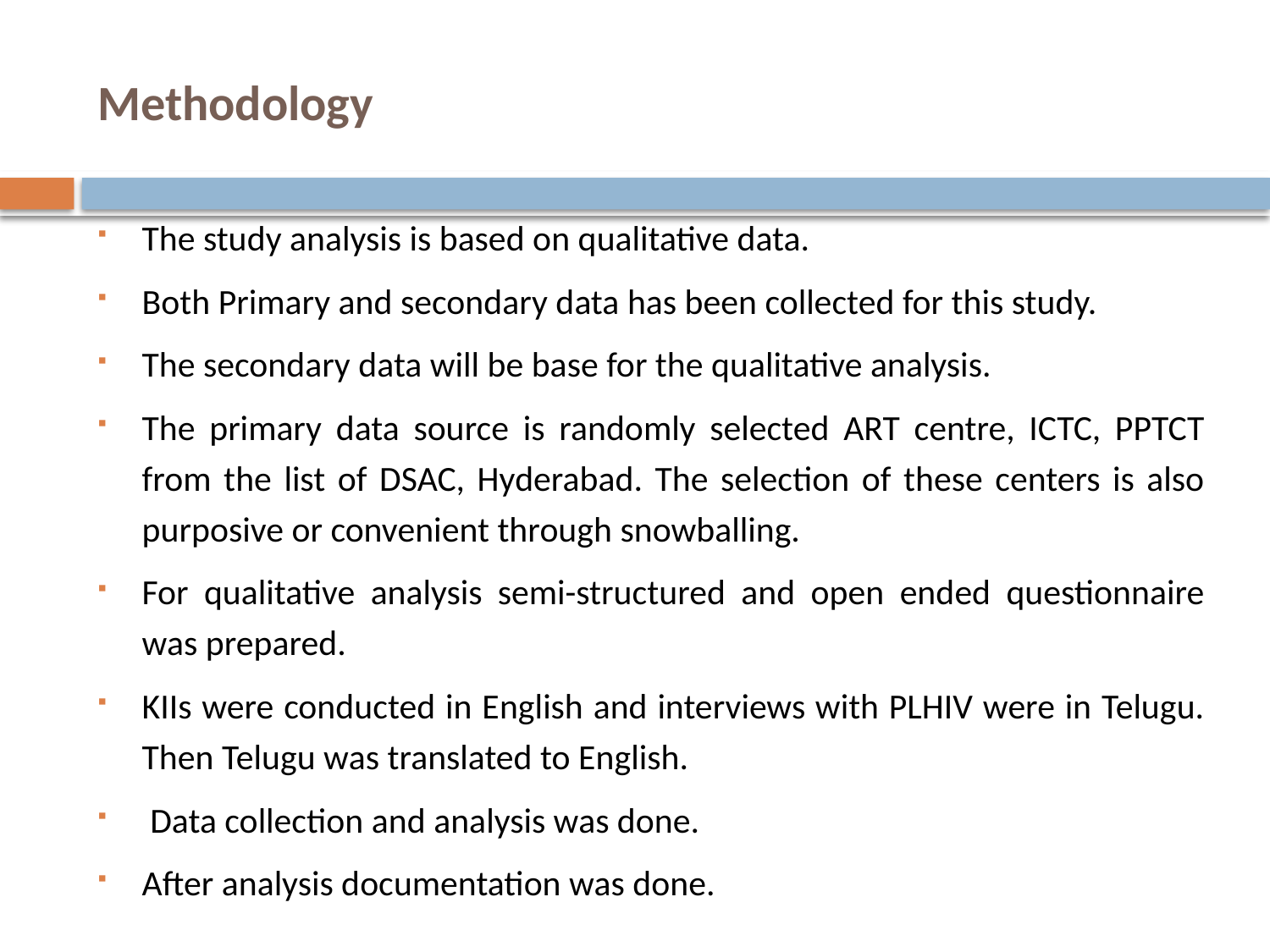

# Methodology
The study analysis is based on qualitative data.
Both Primary and secondary data has been collected for this study.
The secondary data will be base for the qualitative analysis.
The primary data source is randomly selected ART centre, ICTC, PPTCT from the list of DSAC, Hyderabad. The selection of these centers is also purposive or convenient through snowballing.
For qualitative analysis semi-structured and open ended questionnaire was prepared.
KIIs were conducted in English and interviews with PLHIV were in Telugu. Then Telugu was translated to English.
 Data collection and analysis was done.
After analysis documentation was done.